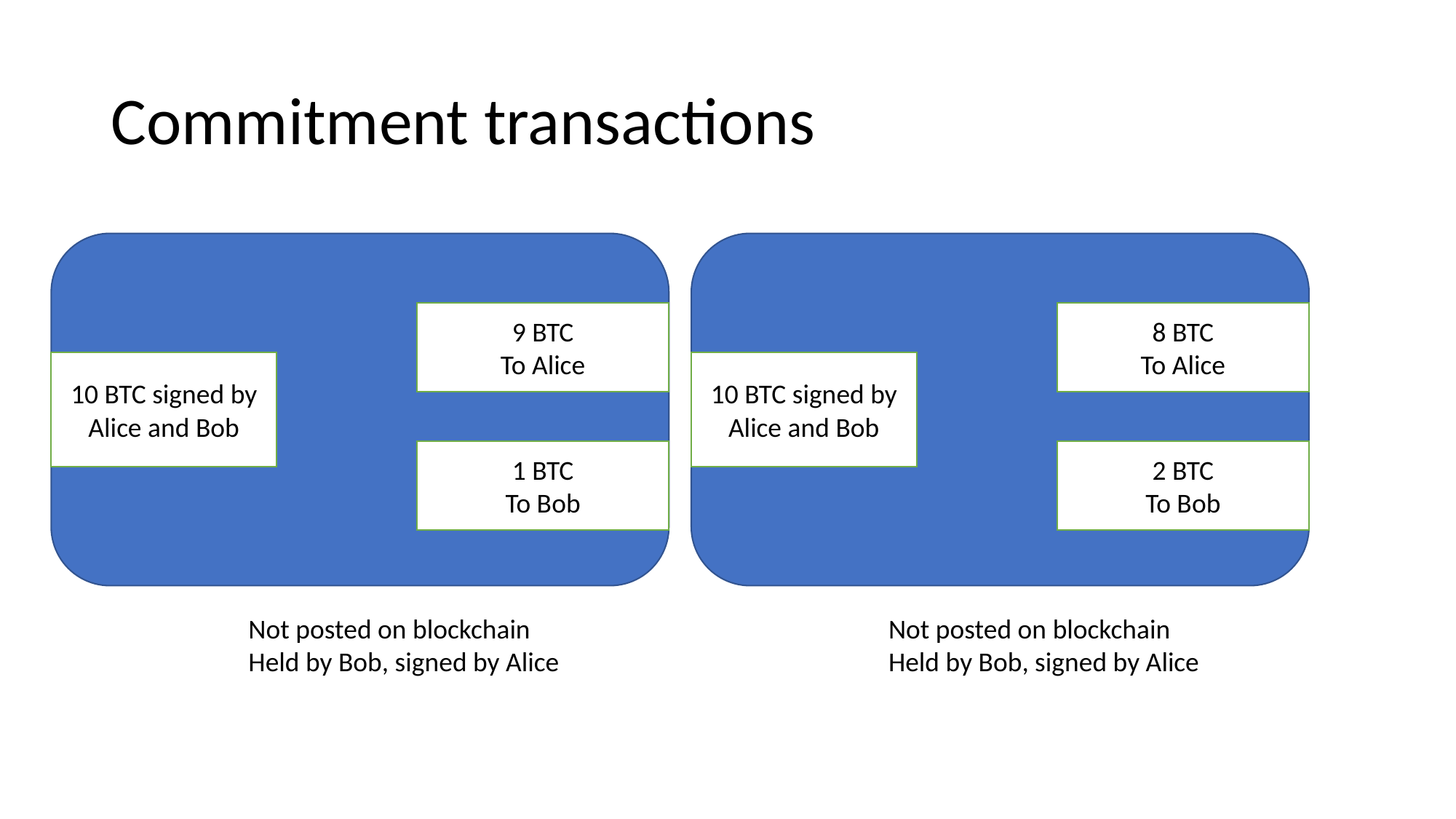

# Commitment transactions

9 BTC
To Alice
8 BTC
To Alice
10 BTC signed by Alice and Bob
10 BTC signed by Alice and Bob
1 BTC
To Bob
2 BTC
To Bob
Not posted on blockchain
Held by Bob, signed by Alice
Not posted on blockchain
Held by Bob, signed by Alice